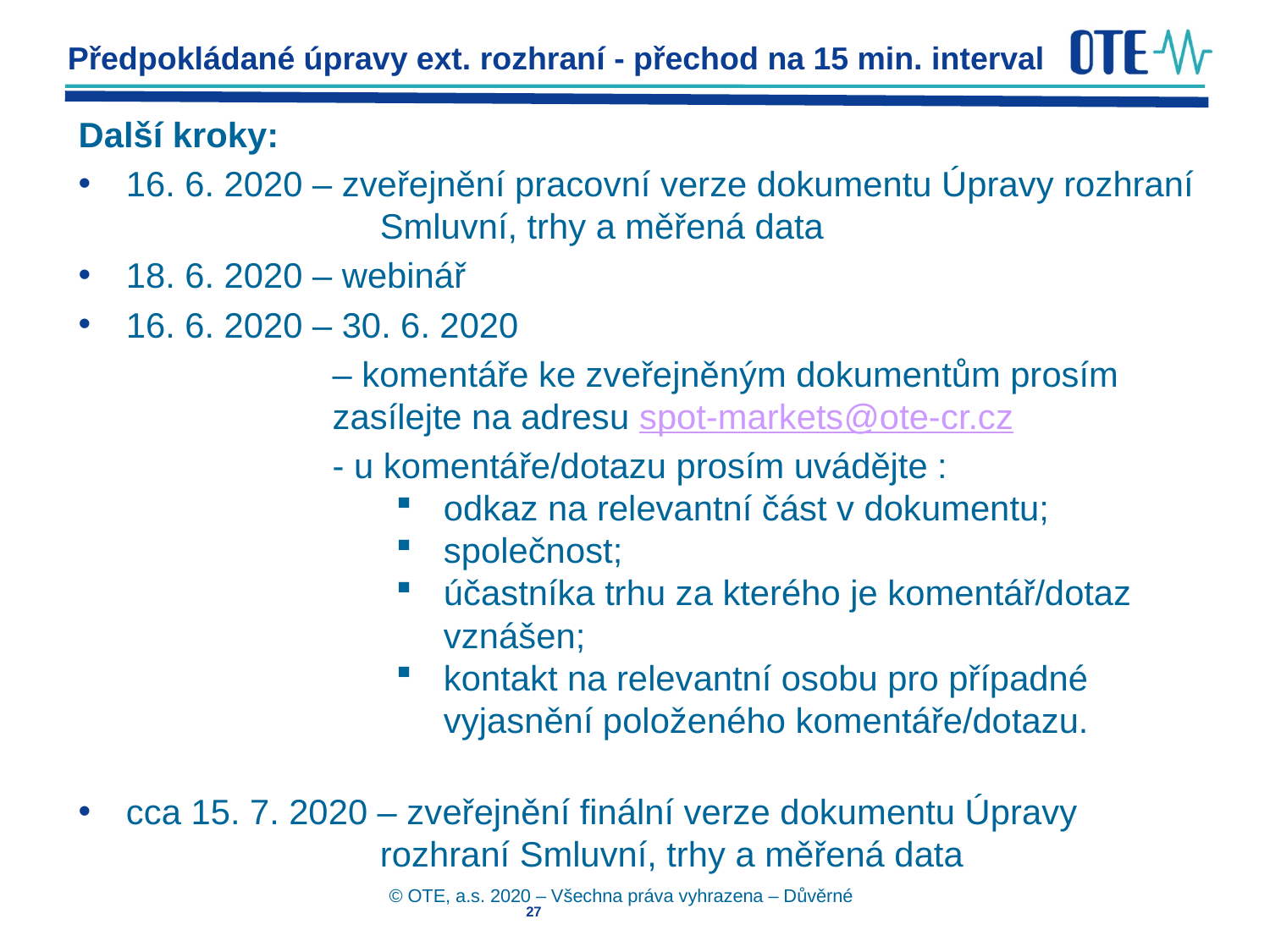

Předpokládané úpravy ext. rozhraní - přechod na 15 min. interval
Další kroky:
16. 6. 2020 – zveřejnění pracovní verze dokumentu Úpravy rozhraní 		Smluvní, trhy a měřená data
18. 6. 2020 – webinář
16. 6. 2020 – 30. 6. 2020
		– komentáře ke zveřejněným dokumentům prosím 		zasílejte na adresu spot-markets@ote-cr.cz
		- u komentáře/dotazu prosím uvádějte :
odkaz na relevantní část v dokumentu;
společnost;
účastníka trhu za kterého je komentář/dotaz vznášen;
kontakt na relevantní osobu pro případné vyjasnění položeného komentáře/dotazu.
cca 15. 7. 2020 – zveřejnění finální verze dokumentu Úpravy 			rozhraní Smluvní, trhy a měřená data
© OTE, a.s. 2020 – Všechna práva vyhrazena – Důvěrné